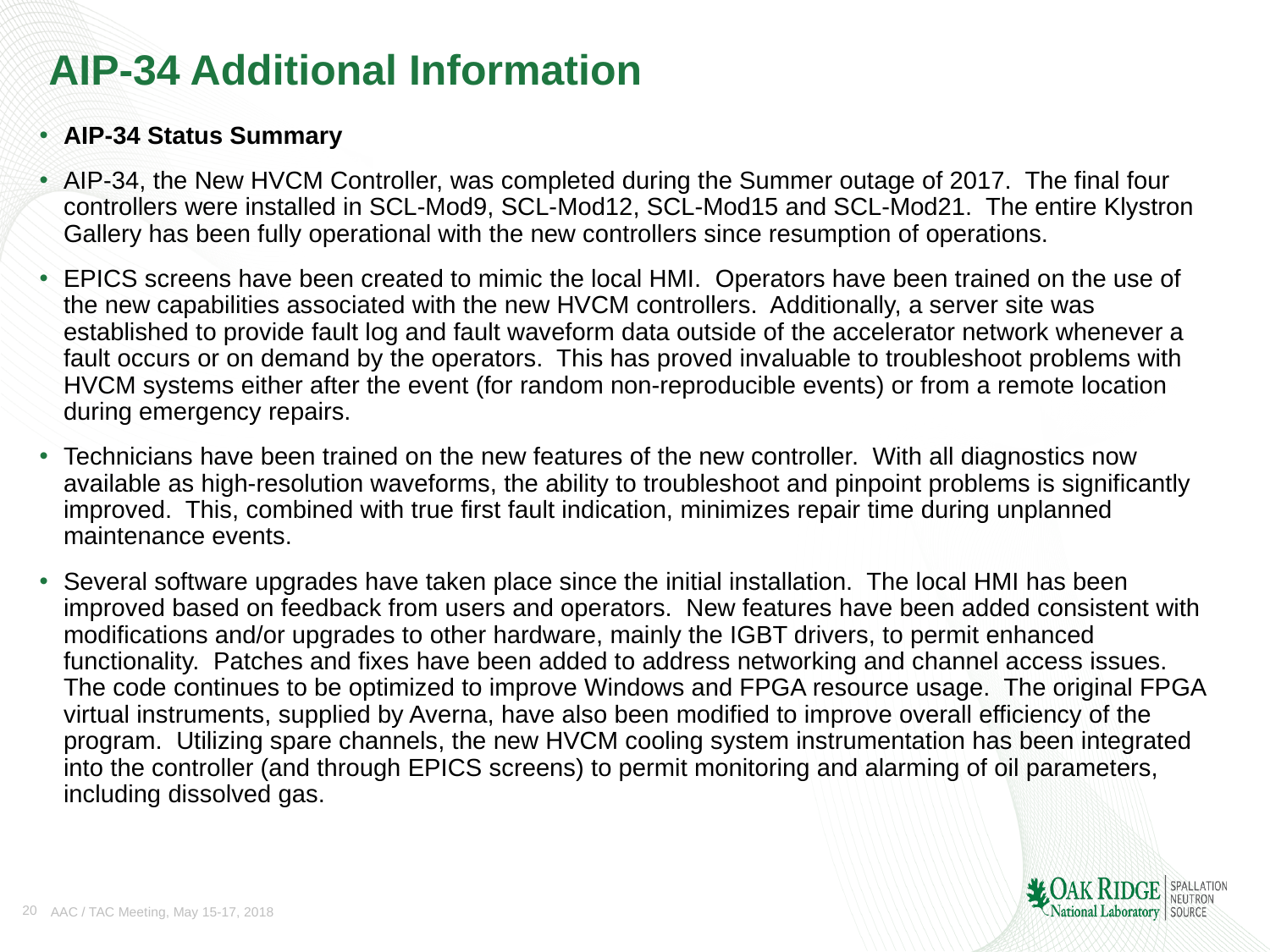

# AIP-34 Additional Information
AIP-34 Status Summary
AIP-34, the New HVCM Controller, was completed during the Summer outage of 2017.  The final four controllers were installed in SCL-Mod9, SCL-Mod12, SCL-Mod15 and SCL-Mod21.  The entire Klystron Gallery has been fully operational with the new controllers since resumption of operations.
EPICS screens have been created to mimic the local HMI.  Operators have been trained on the use of the new capabilities associated with the new HVCM controllers.  Additionally, a server site was established to provide fault log and fault waveform data outside of the accelerator network whenever a fault occurs or on demand by the operators.  This has proved invaluable to troubleshoot problems with HVCM systems either after the event (for random non-reproducible events) or from a remote location during emergency repairs.
Technicians have been trained on the new features of the new controller.  With all diagnostics now available as high-resolution waveforms, the ability to troubleshoot and pinpoint problems is significantly improved.  This, combined with true first fault indication, minimizes repair time during unplanned maintenance events.
Several software upgrades have taken place since the initial installation.  The local HMI has been improved based on feedback from users and operators.  New features have been added consistent with modifications and/or upgrades to other hardware, mainly the IGBT drivers, to permit enhanced functionality.  Patches and fixes have been added to address networking and channel access issues.  The code continues to be optimized to improve Windows and FPGA resource usage.  The original FPGA virtual instruments, supplied by Averna, have also been modified to improve overall efficiency of the program.  Utilizing spare channels, the new HVCM cooling system instrumentation has been integrated into the controller (and through EPICS screens) to permit monitoring and alarming of oil parameters, including dissolved gas.